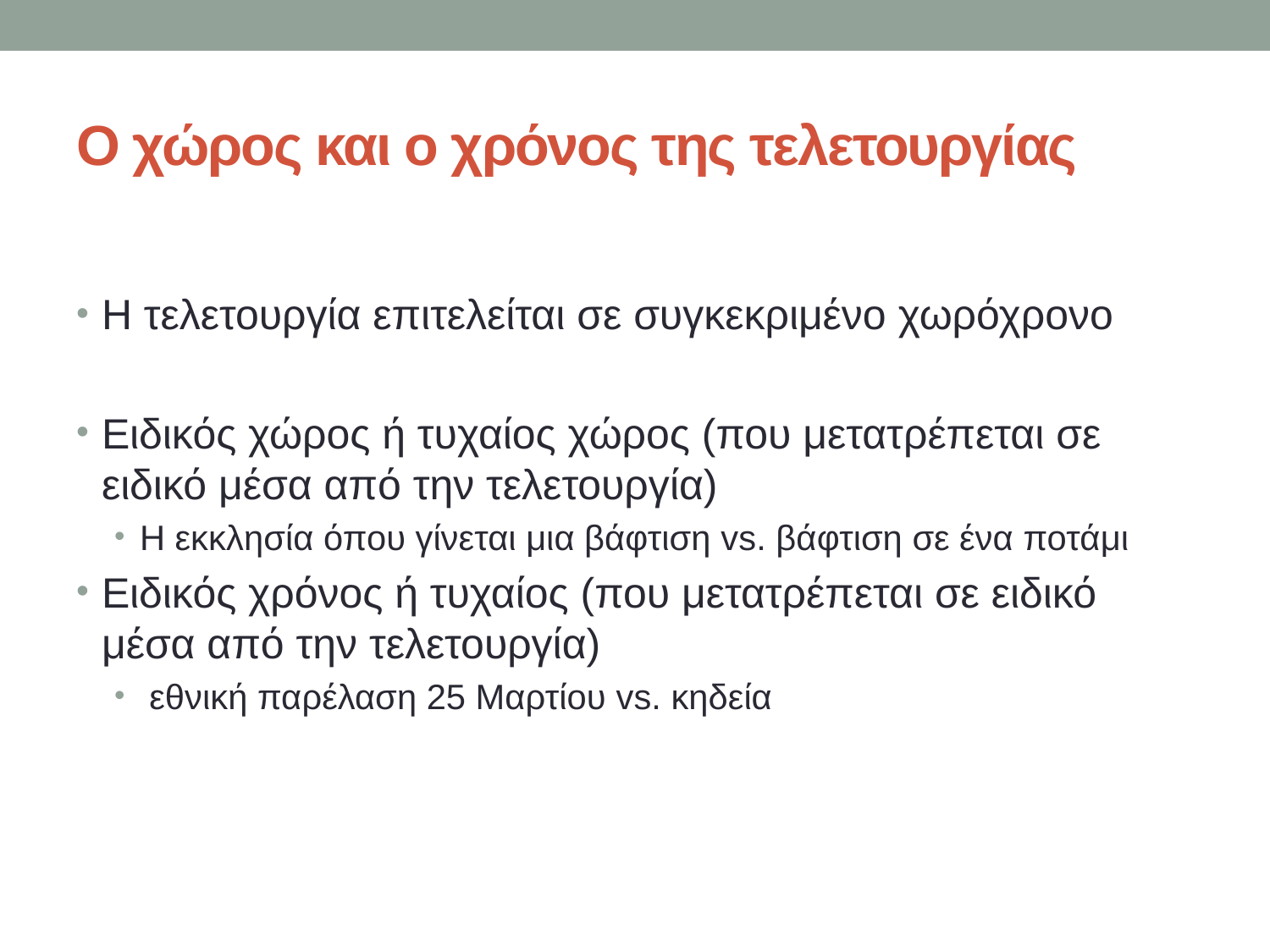

# Ο χώρος και ο χρόνος της τελετουργίας

Η τελετουργία επιτελείται σε συγκεκριμένο χωρόχρονο

Ειδικός χώρος ή τυχαίος χώρος (που μετατρέπεται σε ειδικό μέσα από την τελετουργία)
Η εκκλησία όπου γίνεται μια βάφτιση vs. βάφτιση σε ένα ποτάμι
Ειδικός χρόνος ή τυχαίος (που μετατρέπεται σε ειδικό μέσα από την τελετουργία)
 εθνική παρέλαση 25 Μαρτίου vs. κηδεία